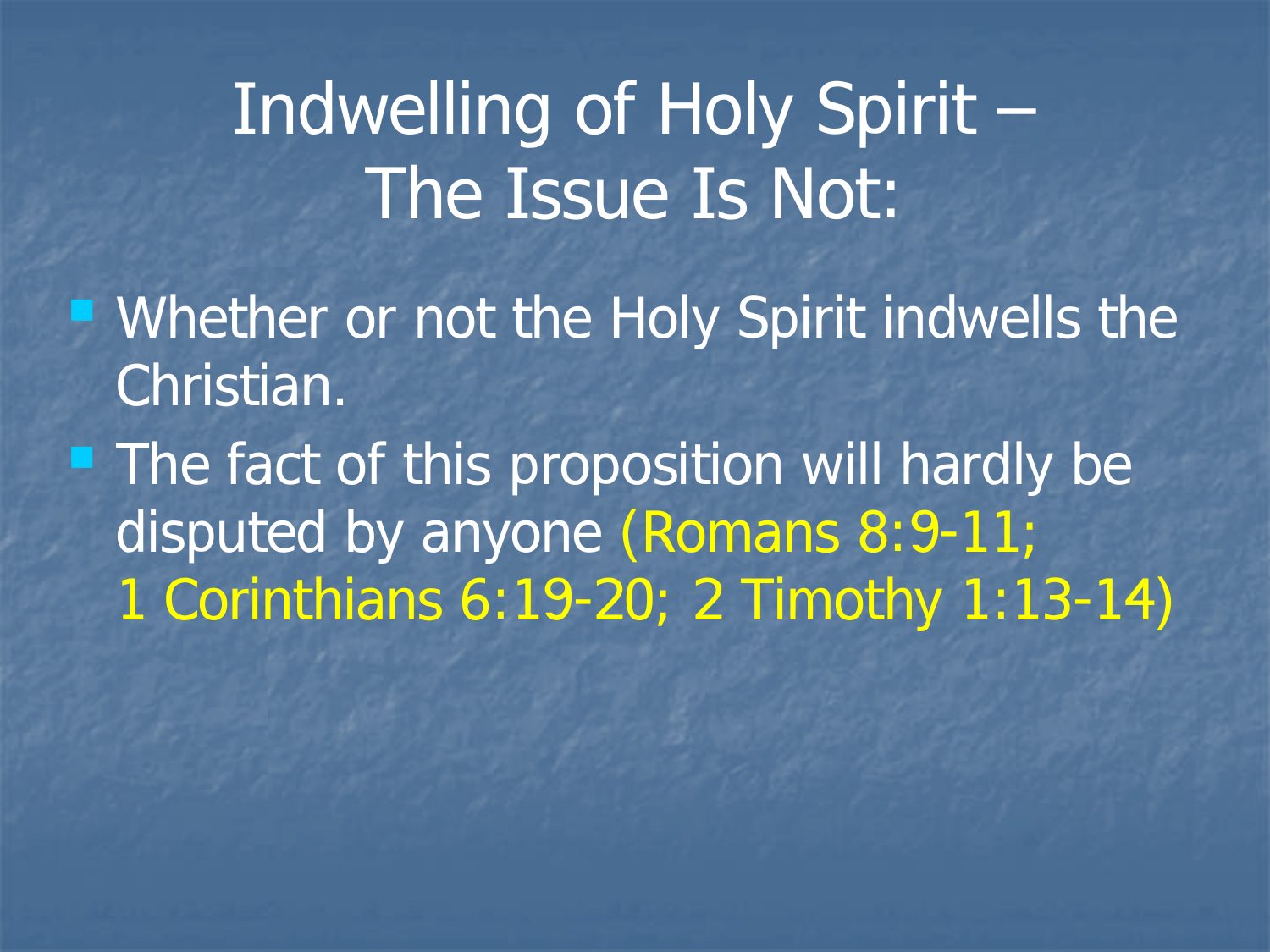

# Indwelling of Holy Spirit – The Issue Is Not:
Whether or not the Holy Spirit indwells the Christian.
The fact of this proposition will hardly be disputed by anyone (Romans 8:9-11;
1 Corinthians 6:19-20; 2 Timothy 1:13-14)